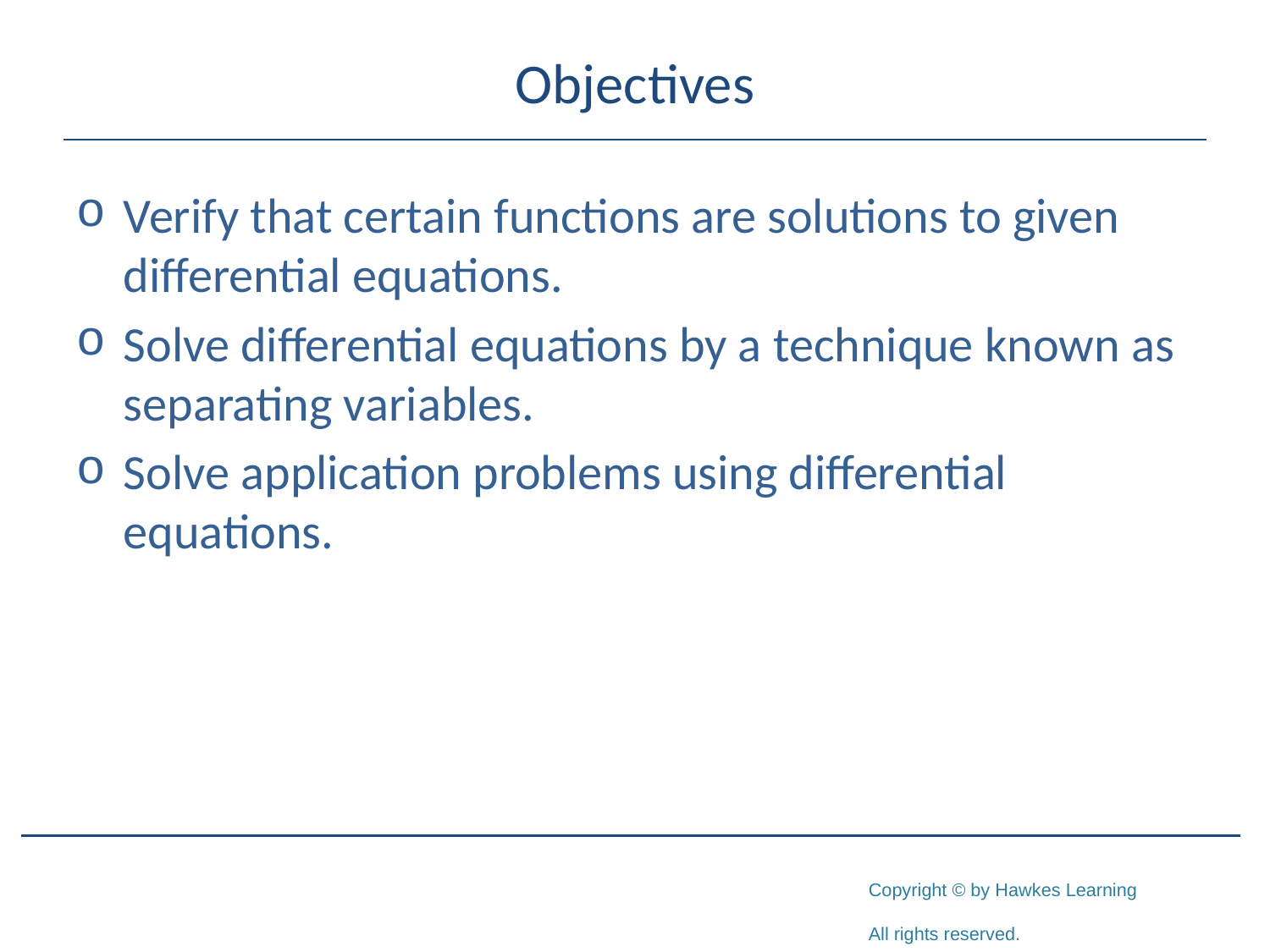

# Objectives
Verify that certain functions are solutions to given differential equations.
Solve differential equations by a technique known as separating variables.
Solve application problems using differential equations.